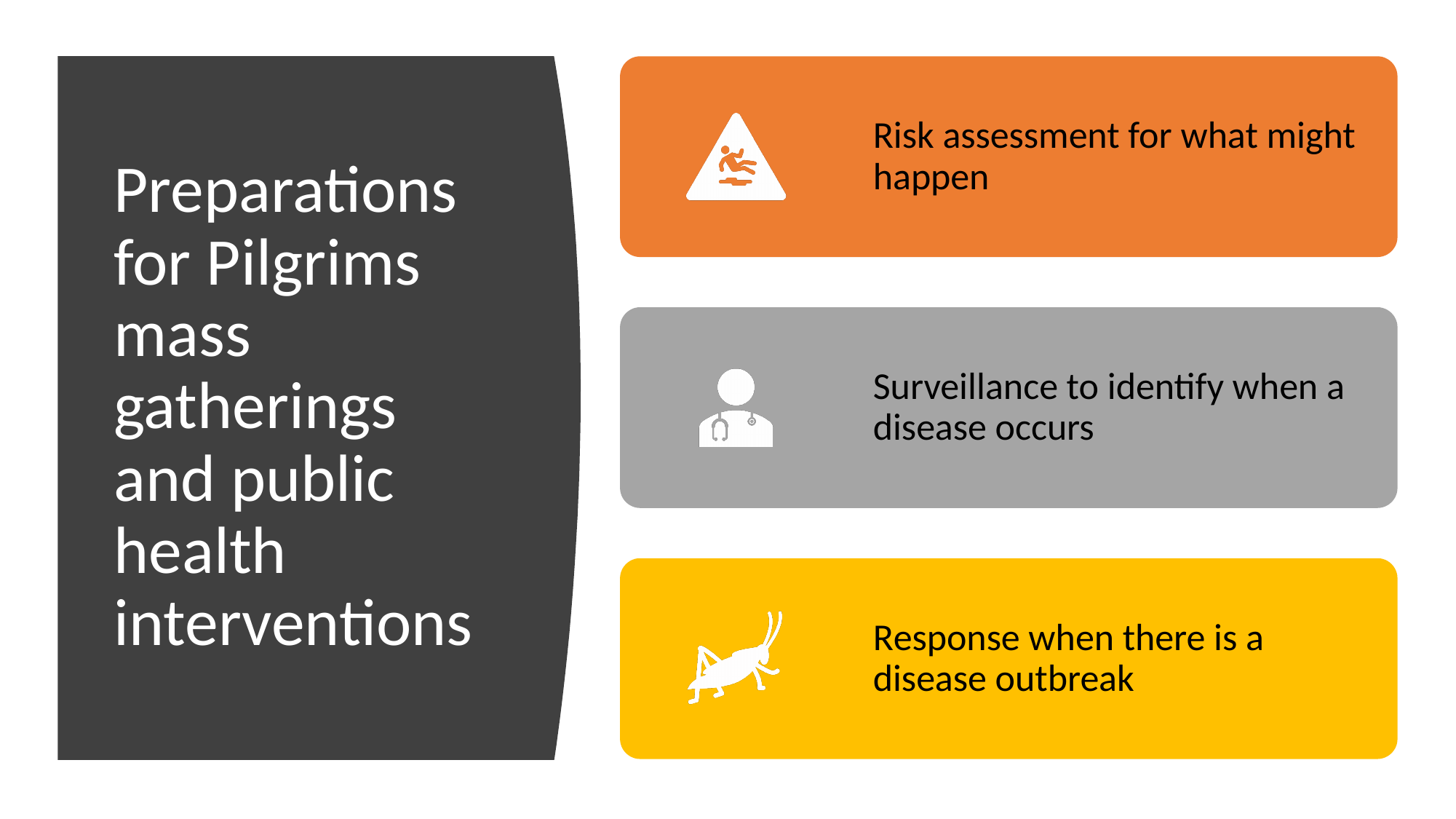

Risk assessment for what might happen
Surveillance to identify when a disease occurs
Response when there is a disease outbreak

# Preparations for Pilgrims mass gatherings and public health interventions